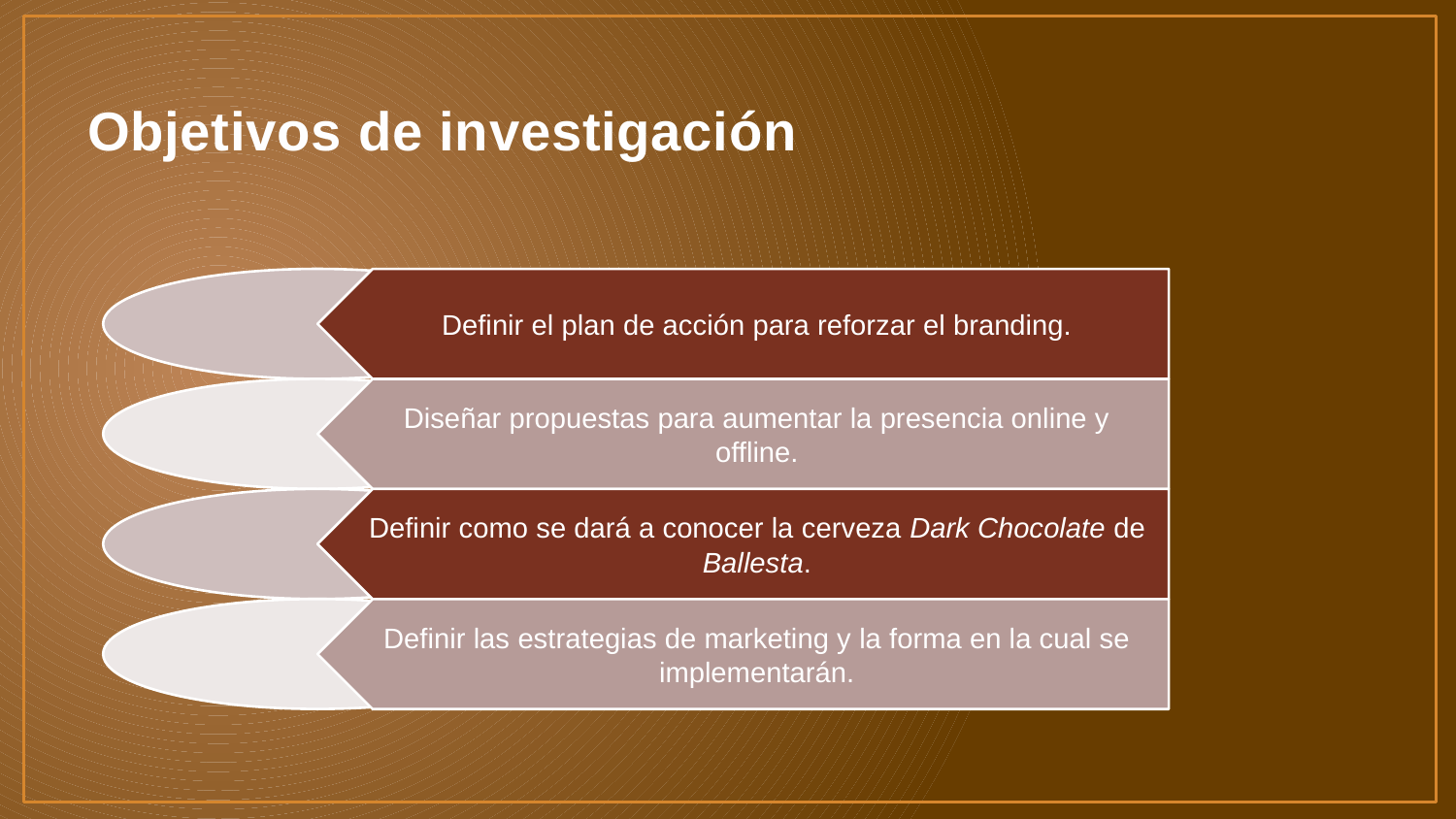

# Objetivos de investigación
Definir el plan de acción para reforzar el branding.
Diseñar propuestas para aumentar la presencia online y offline.
Definir como se dará a conocer la cerveza Dark Chocolate de Ballesta.
Definir las estrategias de marketing y la forma en la cual se implementarán.